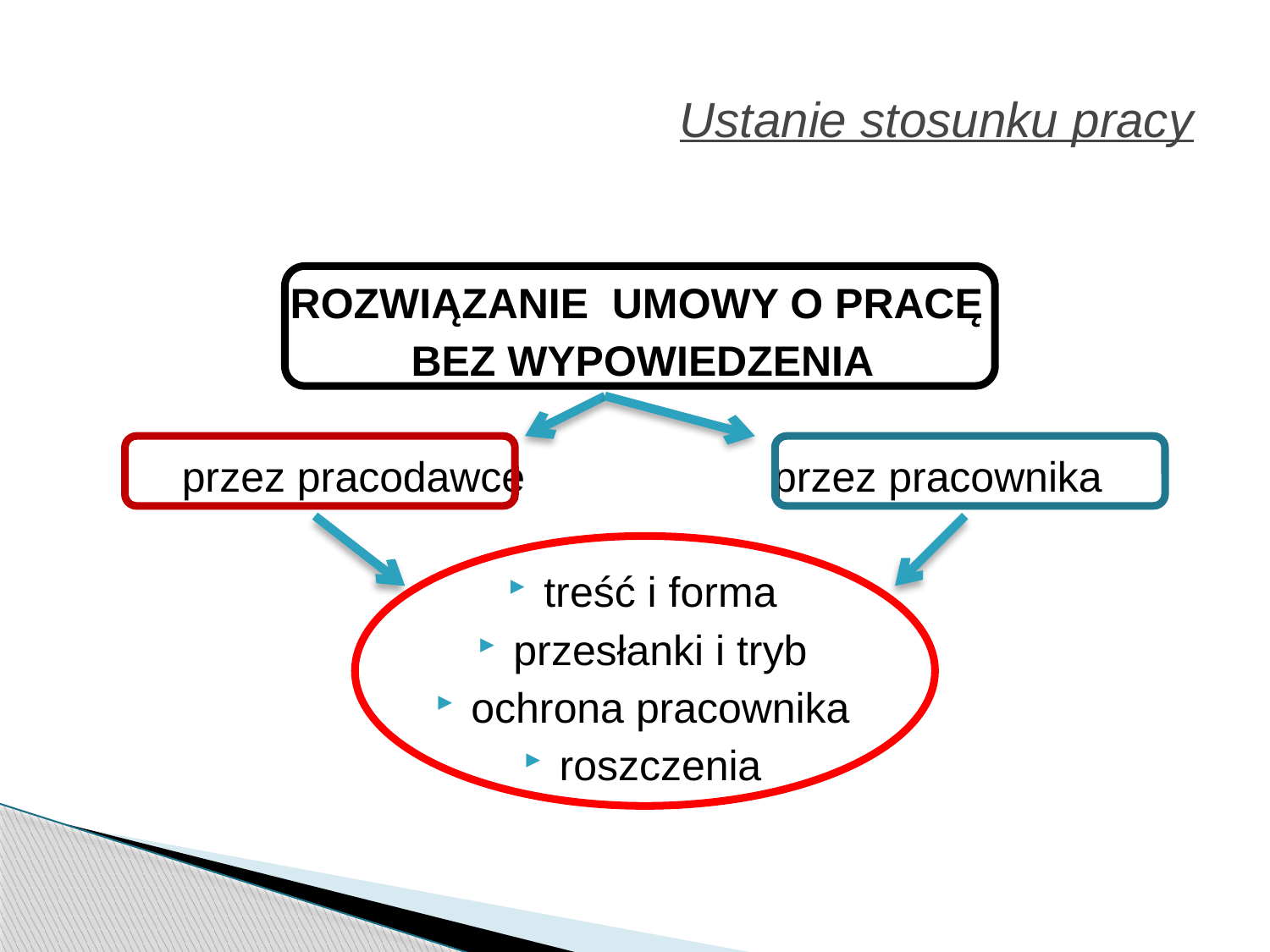

# Ustanie stosunku pracy

ROZWIĄZANIE  UMOWY O PRACĘ
BEZ WYPOWIEDZENIA

przez pracodawcę                     przez pracownika

treść i forma
przesłanki i tryb
ochrona pracownika
roszczenia